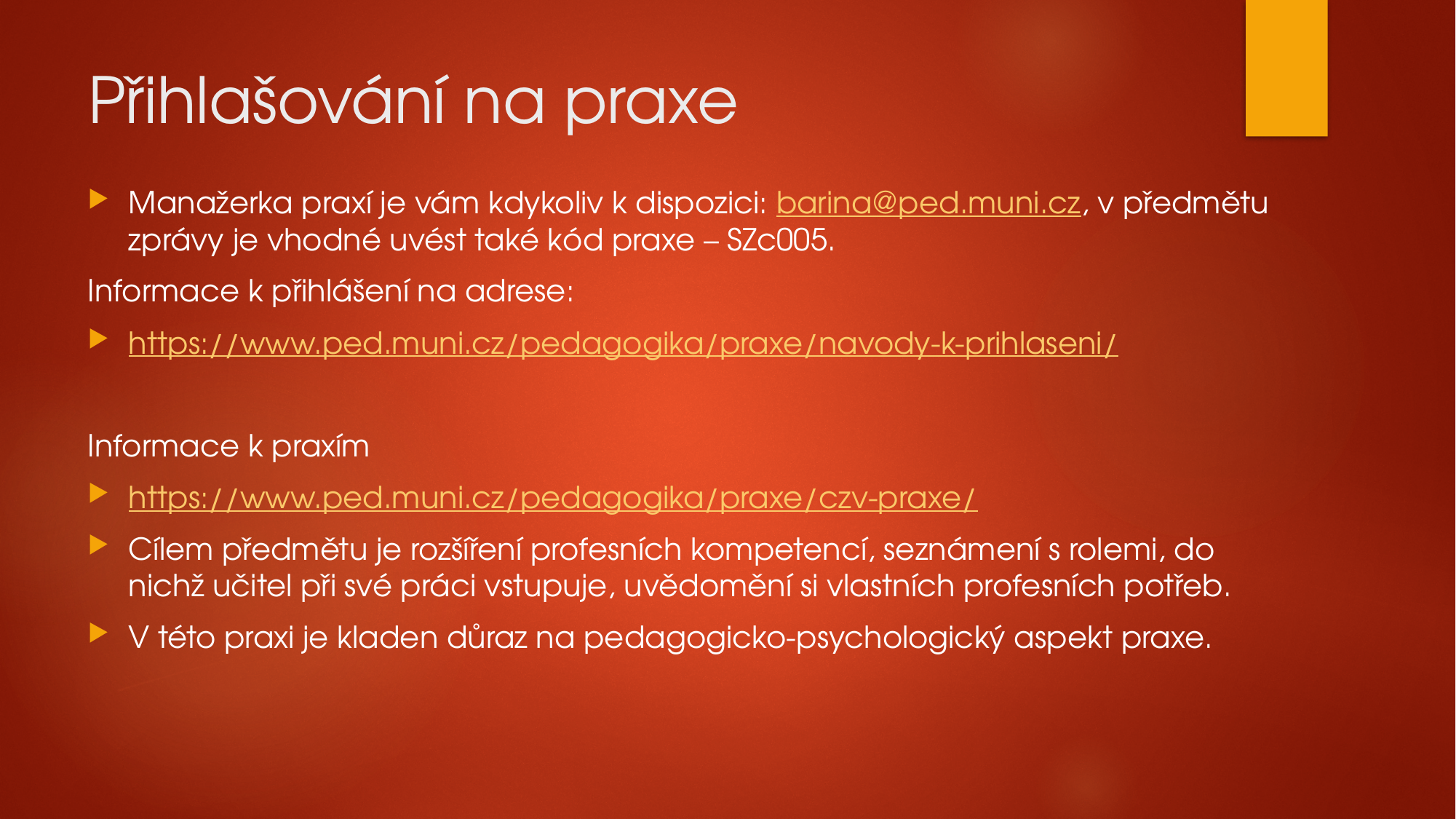

# Přihlašování na praxe
Manažerka praxí je vám kdykoliv k dispozici: barina@ped.muni.cz, v předmětu zprávy je vhodné uvést také kód praxe – SZc005.
Informace k přihlášení na adrese:
https://www.ped.muni.cz/pedagogika/praxe/navody-k-prihlaseni/

Informace k praxím
https://www.ped.muni.cz/pedagogika/praxe/czv-praxe/
Cílem předmětu je rozšíření profesních kompetencí, seznámení s rolemi, do nichž učitel při své práci vstupuje, uvědomění si vlastních profesních potřeb.
V této praxi je kladen důraz na pedagogicko-psychologický aspekt praxe.